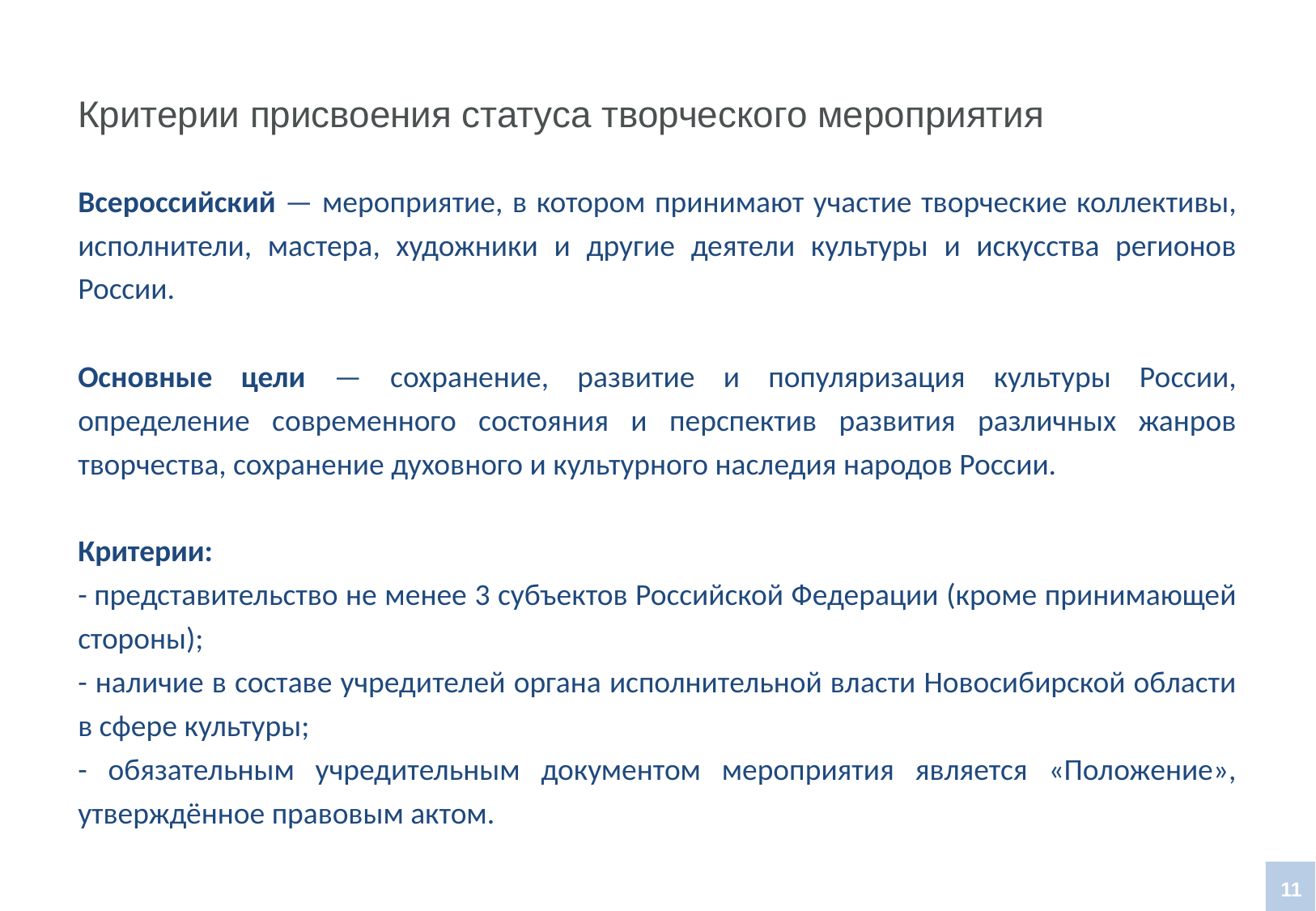

# Критерии присвоения статуса творческого мероприятия
Всероссийский — мероприятие, в котором принимают участие творческие коллективы, исполнители, мастера, художники и другие деятели культуры и искусства регионов России.

Основные цели — сохранение, развитие и популяризация культуры России, определение современного состояния и перспектив развития различных жанров творчества, сохранение духовного и культурного наследия народов России.

Критерии:
- представительство не менее 3 субъектов Российской Федерации (кроме принимающей стороны);
- наличие в составе учредителей органа исполнительной власти Новосибирской области в сфере культуры;
- обязательным учредительным документом мероприятия является «Положение», утверждённое правовым актом.

11